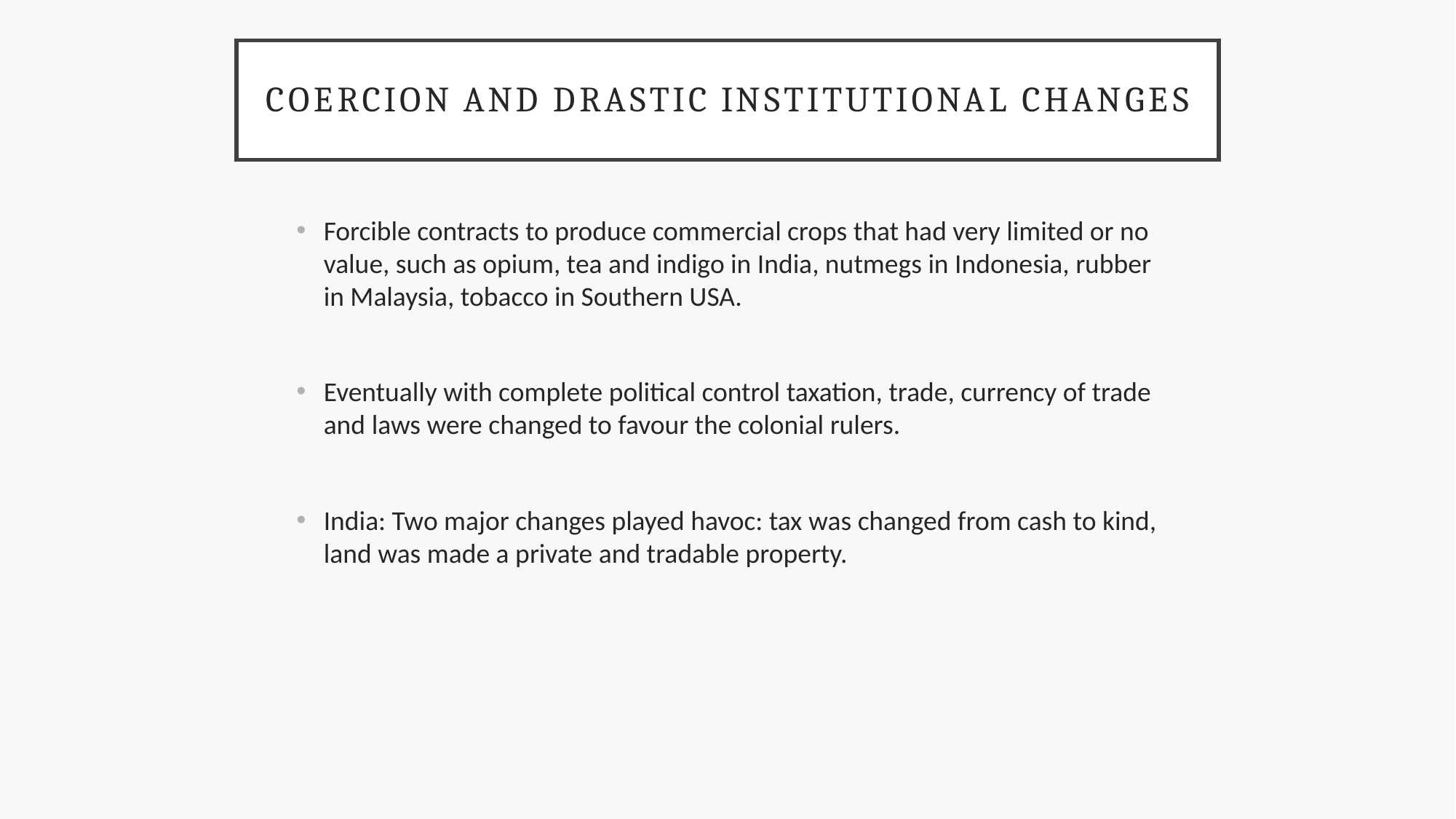

# Coercion and drastic institutional changes
Forcible contracts to produce commercial crops that had very limited or no value, such as opium, tea and indigo in India, nutmegs in Indonesia, rubber in Malaysia, tobacco in Southern USA.

Eventually with complete political control taxation, trade, currency of trade and laws were changed to favour the colonial rulers.

India: Two major changes played havoc: tax was changed from cash to kind, land was made a private and tradable property.